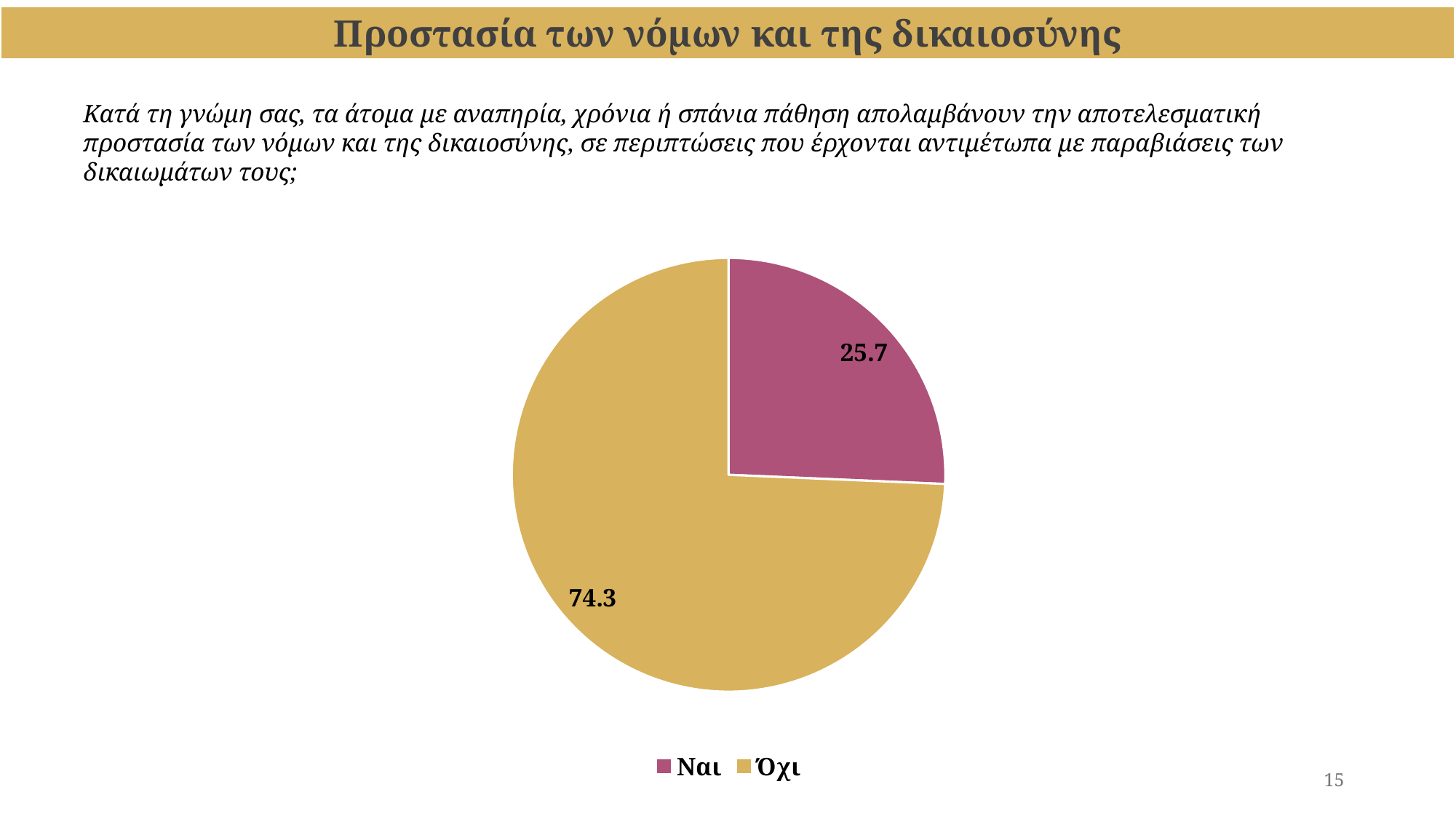

Προστασία των νόμων και της δικαιοσύνης
Κατά τη γνώμη σας, τα άτομα με αναπηρία, χρόνια ή σπάνια πάθηση απολαμβάνουν την αποτελεσματική προστασία των νόμων και της δικαιοσύνης, σε περιπτώσεις που έρχονται αντιμέτωπα με παραβιάσεις των δικαιωμάτων τους;

### Chart

| Category |  |
|---|---|
| Ναι | 25.674202197177884 |
| Όχι | 74.32579780282211 |
15